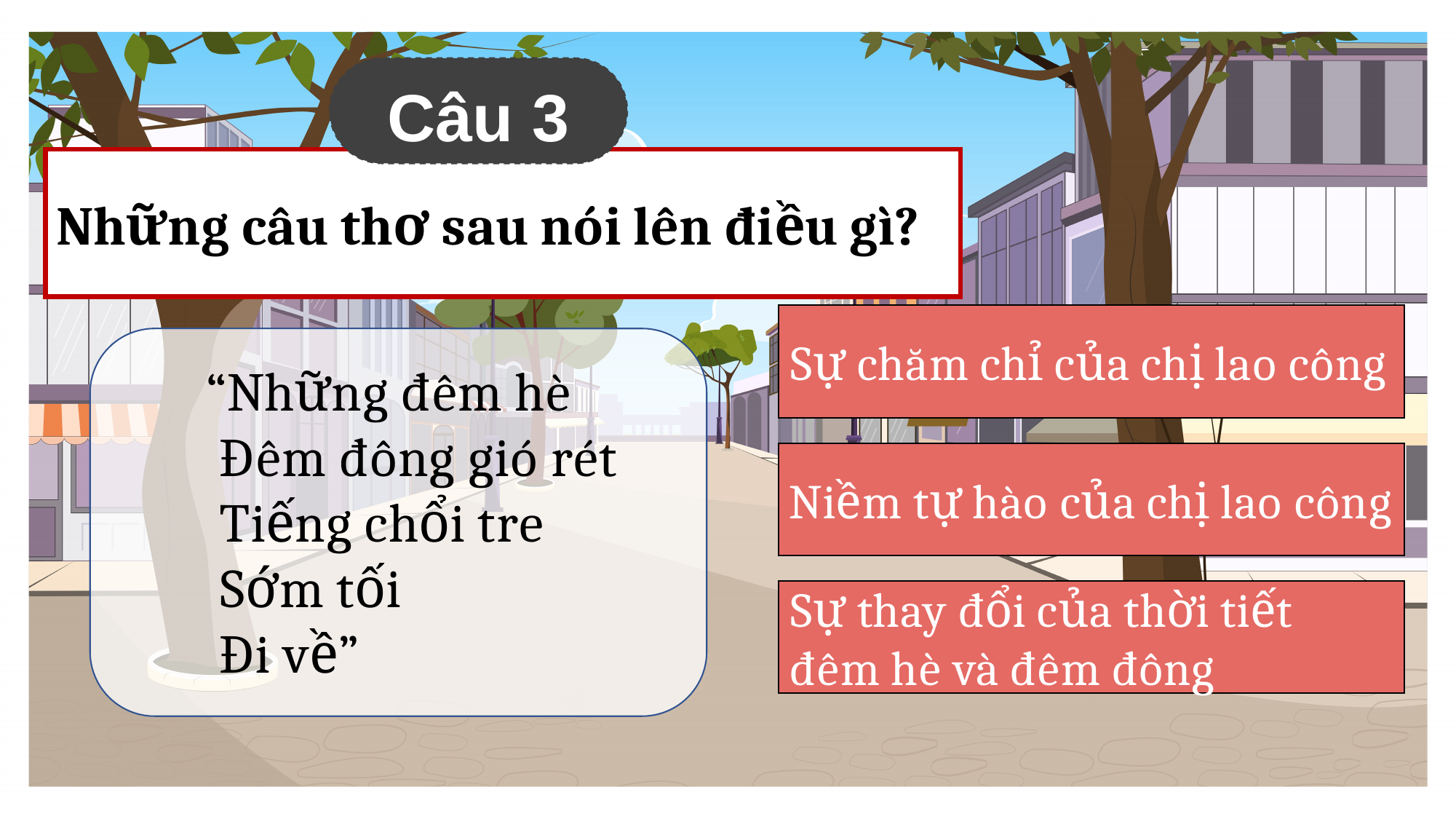

Câu 3
Những câu thơ sau nói lên điều gì?
Sự chăm chỉ của chị lao công

“Những đêm hè
 Đêm đông gió rét
 Tiếng chổi tre
 Sớm tối
 Đi về”
Niềm tự hào của chị lao công
Sự thay đổi của thời tiết đêm hè và đêm đông